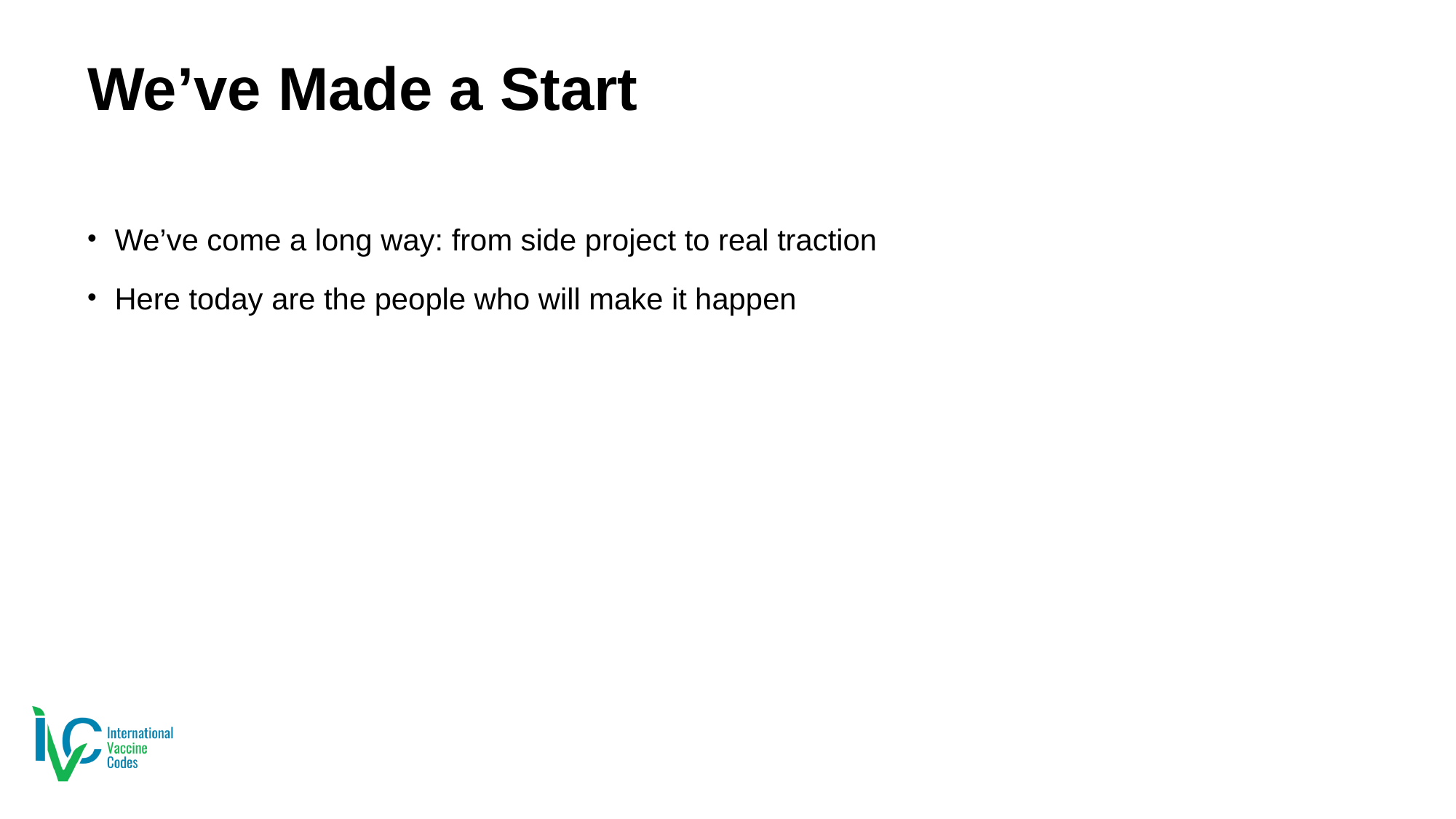

# We’ve Made a Start
We’ve come a long way: from side project to real traction
Here today are the people who will make it happen